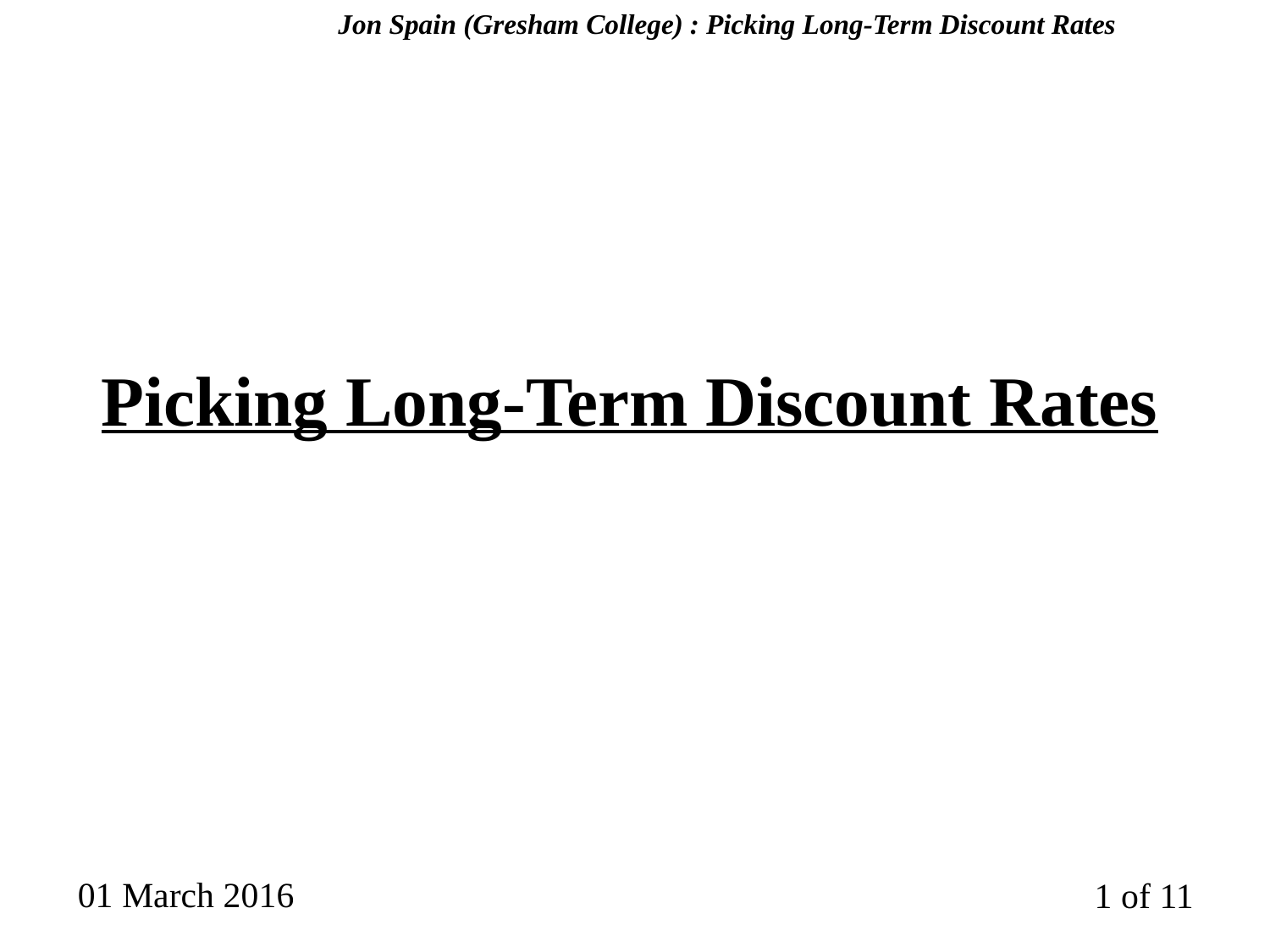

Jon Spain (Gresham College) : Picking Long-Term Discount Rates
# Picking Long-Term Discount Rates

01 March 2016
1 of 11